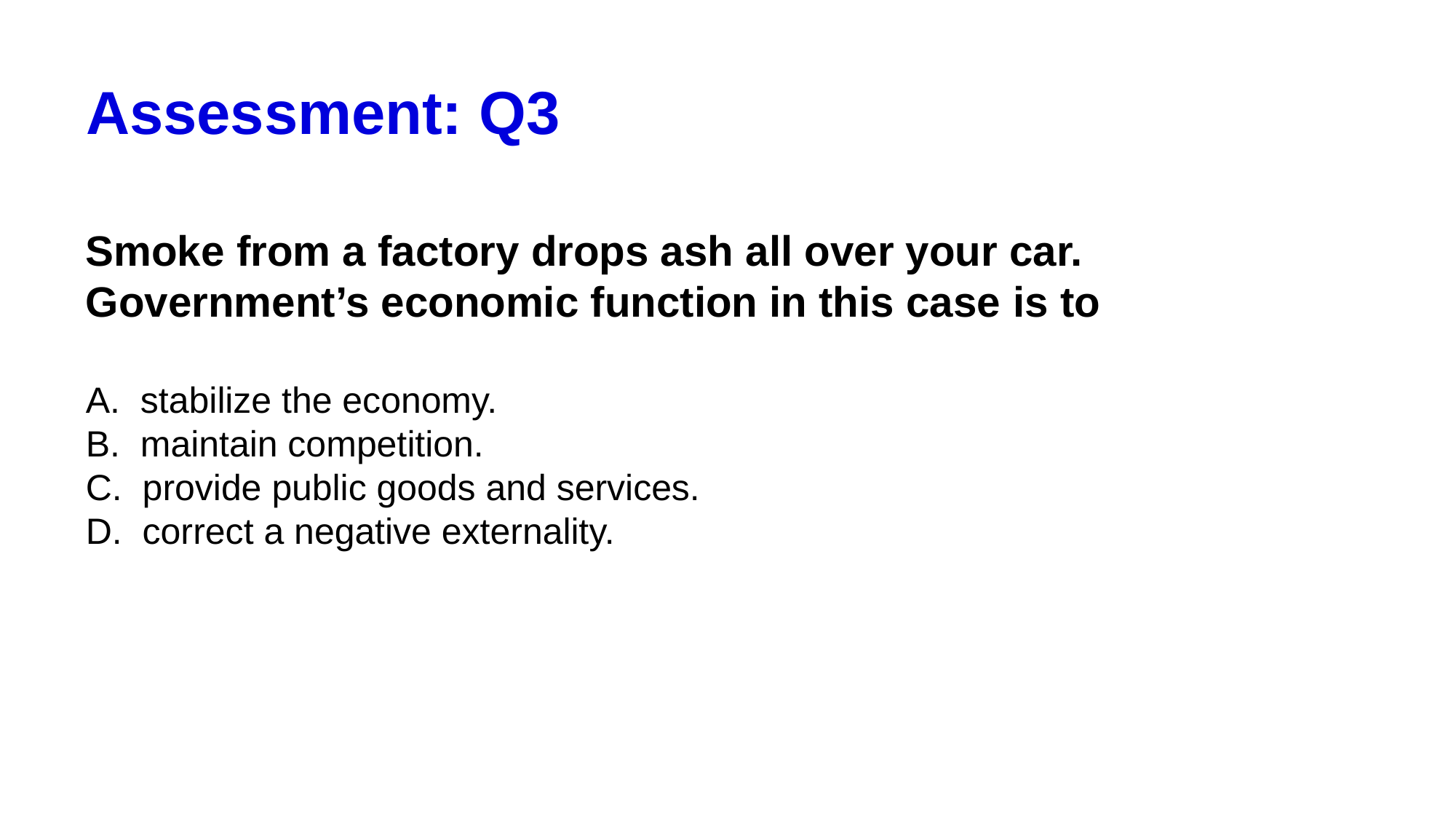

# Assessment: Q3
Smoke from a factory drops ash all over your car.  Government’s economic function in this case is to

A.  stabilize the economy.
B.  maintain competition.
C.  provide public goods and services.
D.  correct a negative externality.